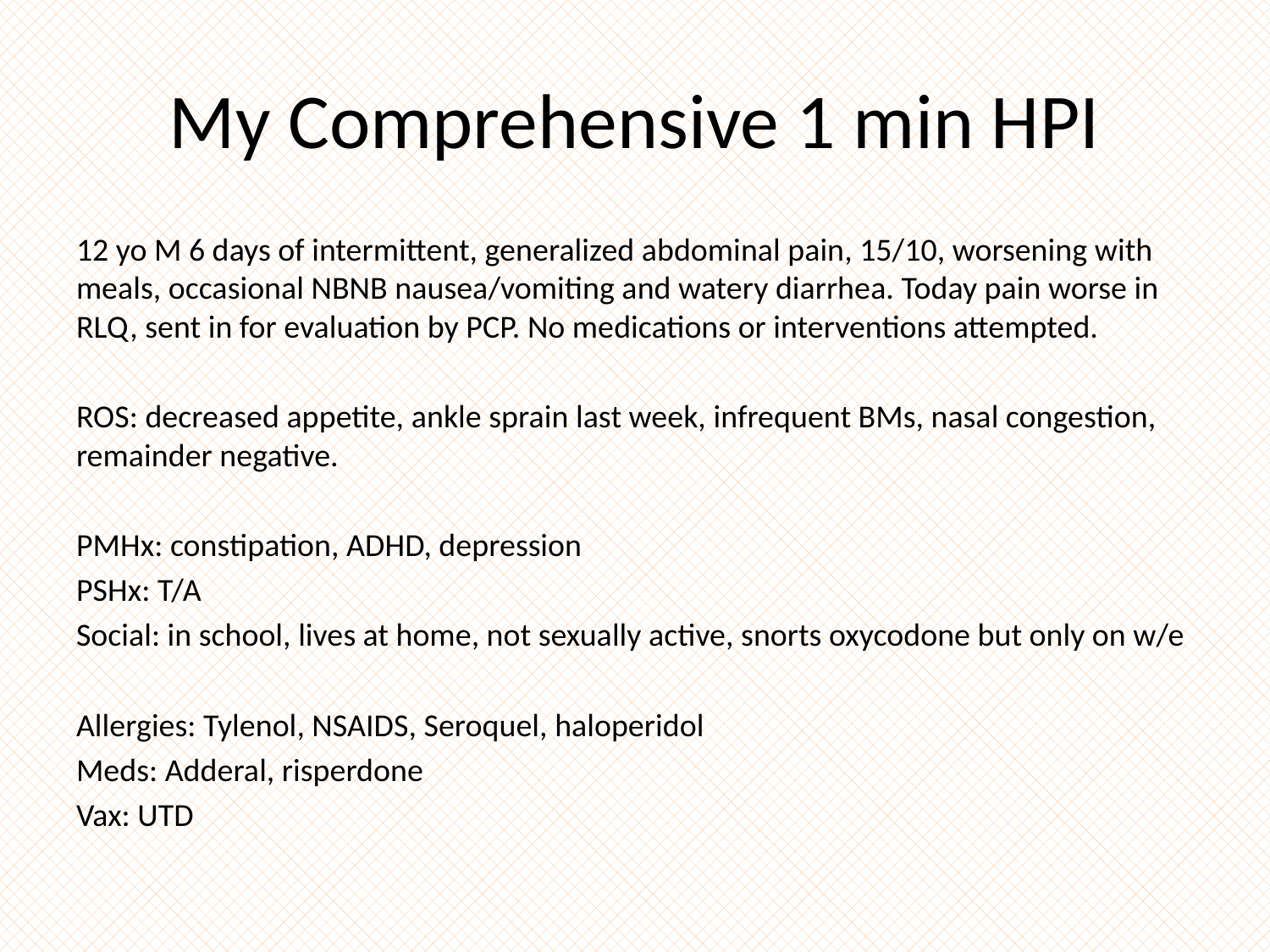

# My Comprehensive 1 min HPI
12 yo M 6 days of intermittent, generalized abdominal pain, 15/10, worsening with meals, occasional NBNB nausea/vomiting and watery diarrhea. Today pain worse in RLQ, sent in for evaluation by PCP. No medications or interventions attempted.

ROS: decreased appetite, ankle sprain last week, infrequent BMs, nasal congestion, remainder negative.

PMHx: constipation, ADHD, depression
PSHx: T/A
Social: in school, lives at home, not sexually active, snorts oxycodone but only on w/e

Allergies: Tylenol, NSAIDS, Seroquel, haloperidol
Meds: Adderal, risperdone
Vax: UTD